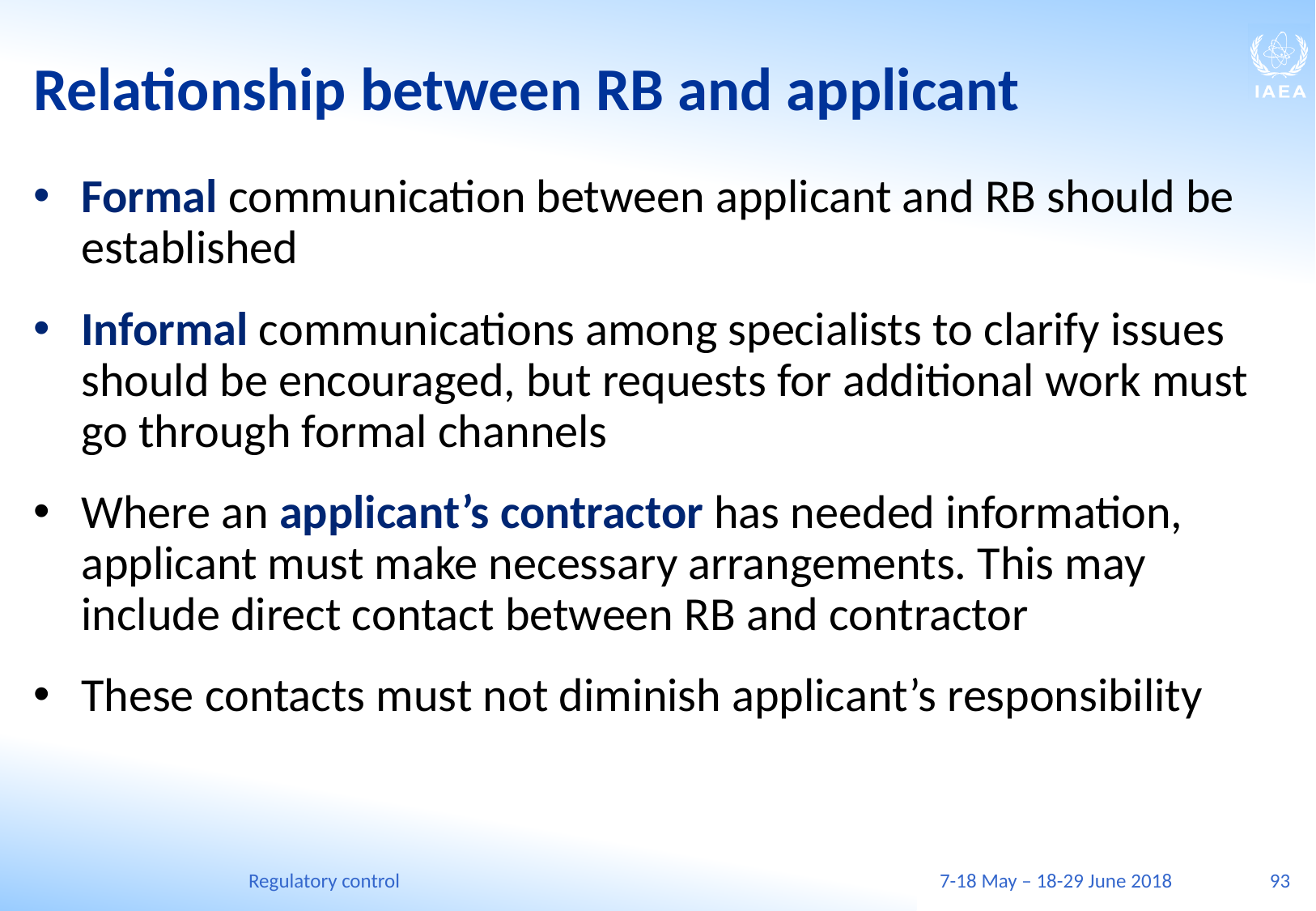

# Relationship between RB and applicant
Formal communication between applicant and RB should be established
Informal communications among specialists to clarify issues should be encouraged, but requests for additional work must go through formal channels
Where an applicant’s contractor has needed information, applicant must make necessary arrangements. This may include direct contact between RB and contractor
These contacts must not diminish applicant’s responsibility
Regulatory control
7-18 May – 18-29 June 2018
93